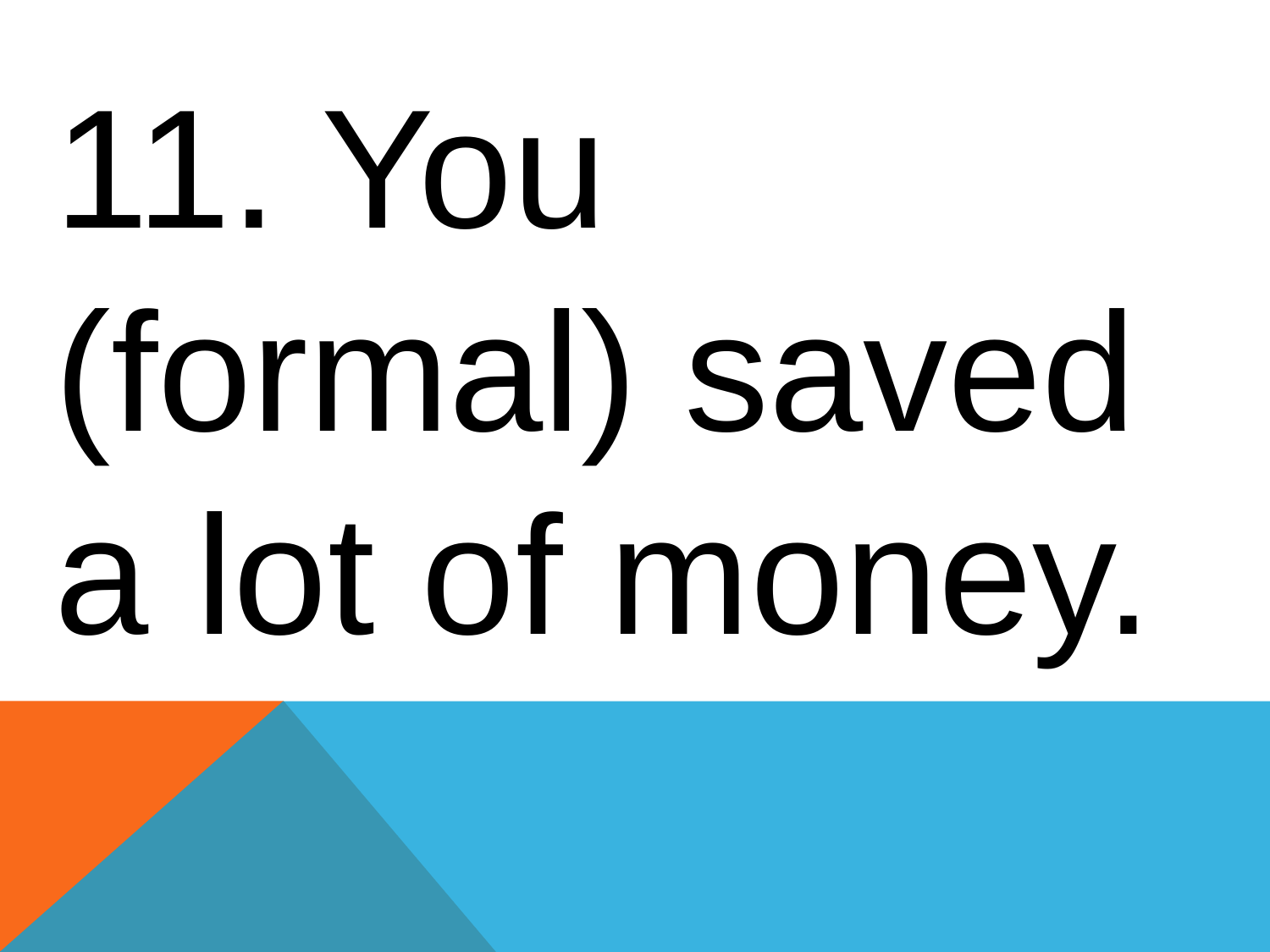

11. You (formal) saved a lot of money.